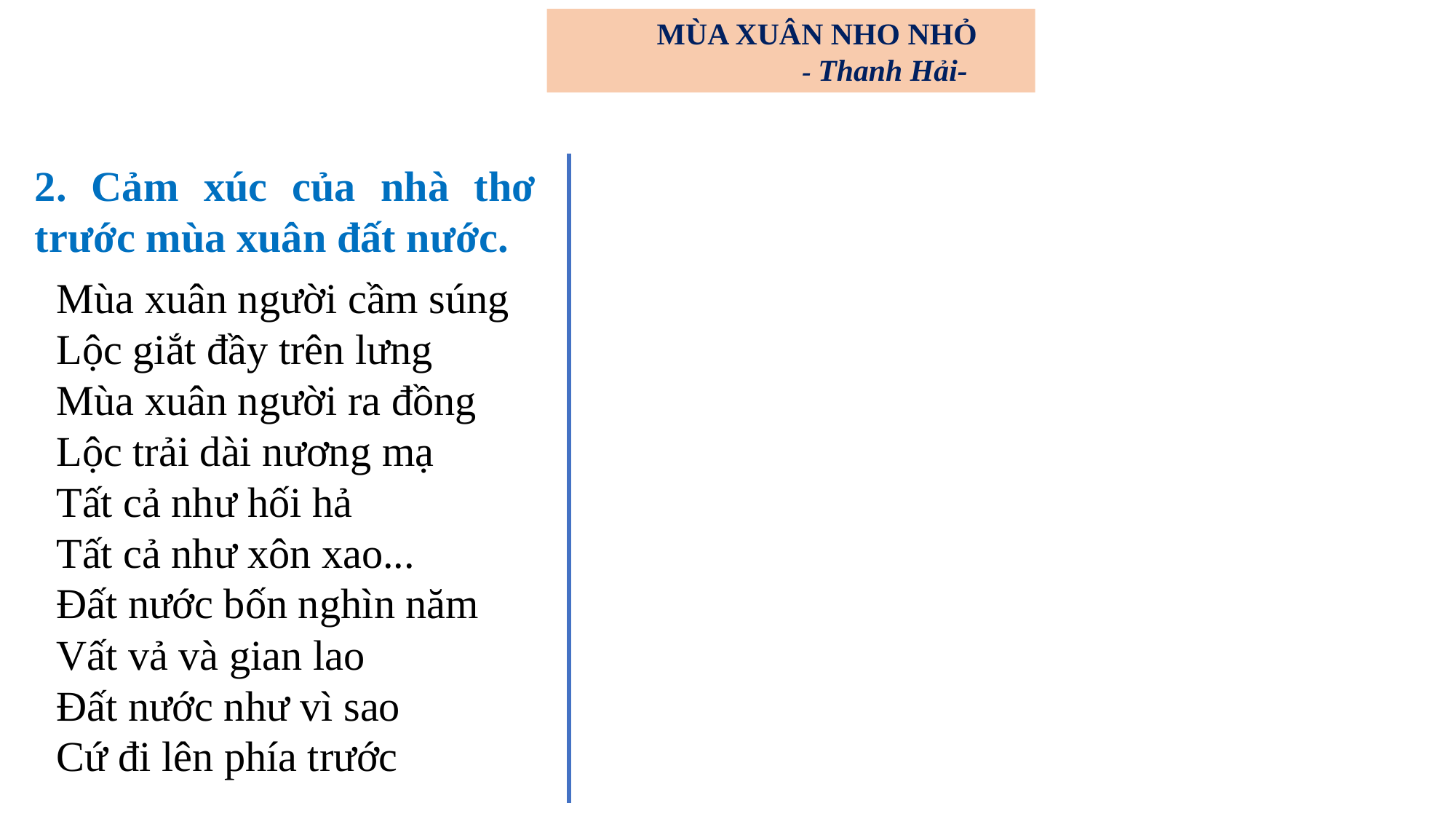

MÙA XUÂN NHO NHỎ
                                - Thanh Hải-
2. Cảm xúc của nhà thơ trước mùa xuân đất nước.
Mùa xuân người cầm súng
Lộc giắt đầy trên lưng
Mùa xuân người ra đồng
Lộc trải dài nương mạ
Tất cả như hối hả
Tất cả như xôn xao...
Đất nước bốn nghìn năm
Vất vả và gian lao
Đất nước như vì sao
Cứ đi lên phía trước